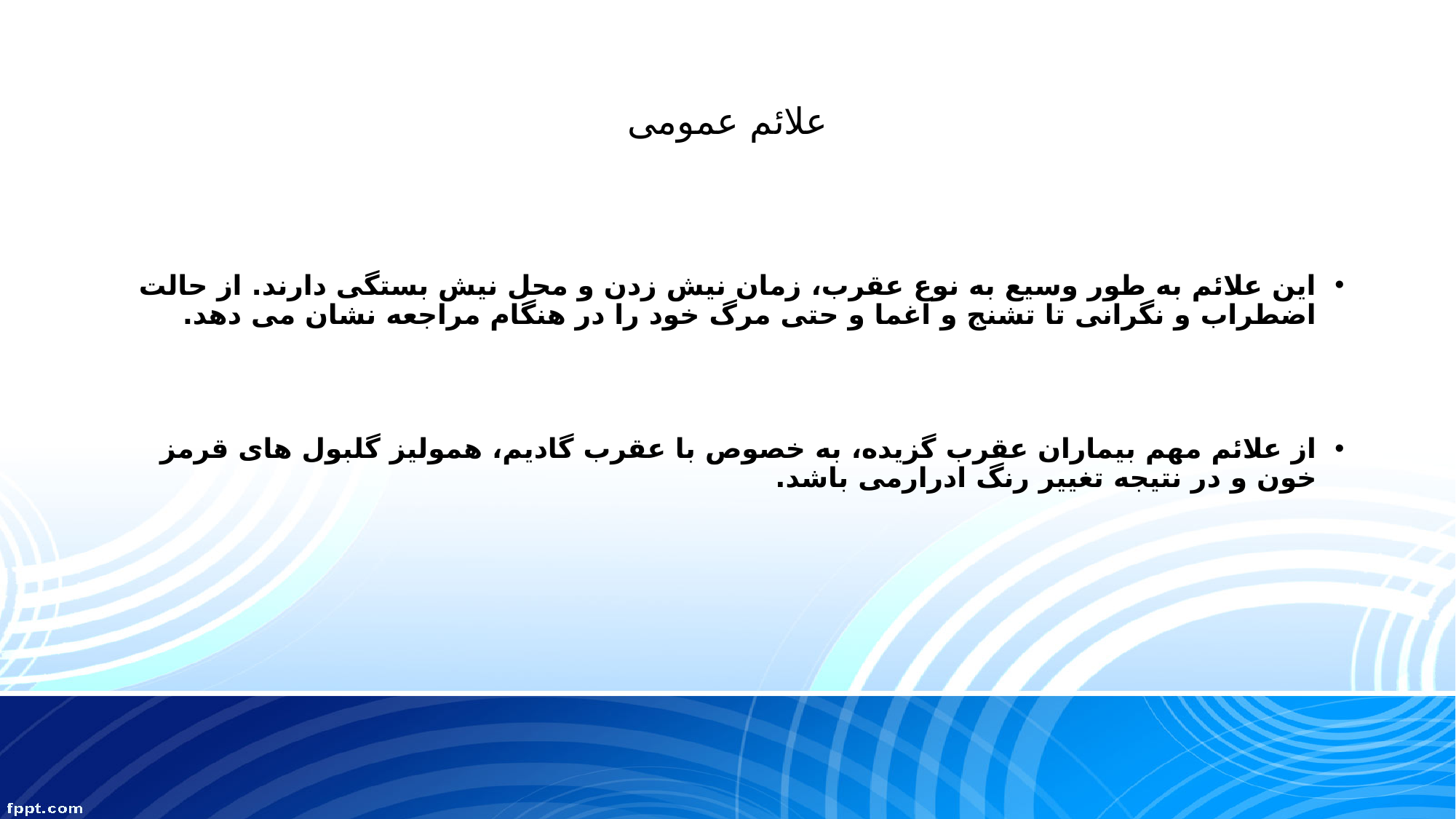

# علائم عمومی

این علائم به طور وسیع به نوع عقرب، زمان نیش زدن و محل نیش بستگی دارند. از حالت اضطراب و نگرانی تا تشنج و اغما و حتی مرگ خود را در هنگام مراجعه نشان می دهد.

از علائم مهم بیماران عقرب گزیده، به خصوص با عقرب گادیم، همولیز گلبول های قرمز خون و در نتیجه تغییر رنگ ادرارمی باشد.